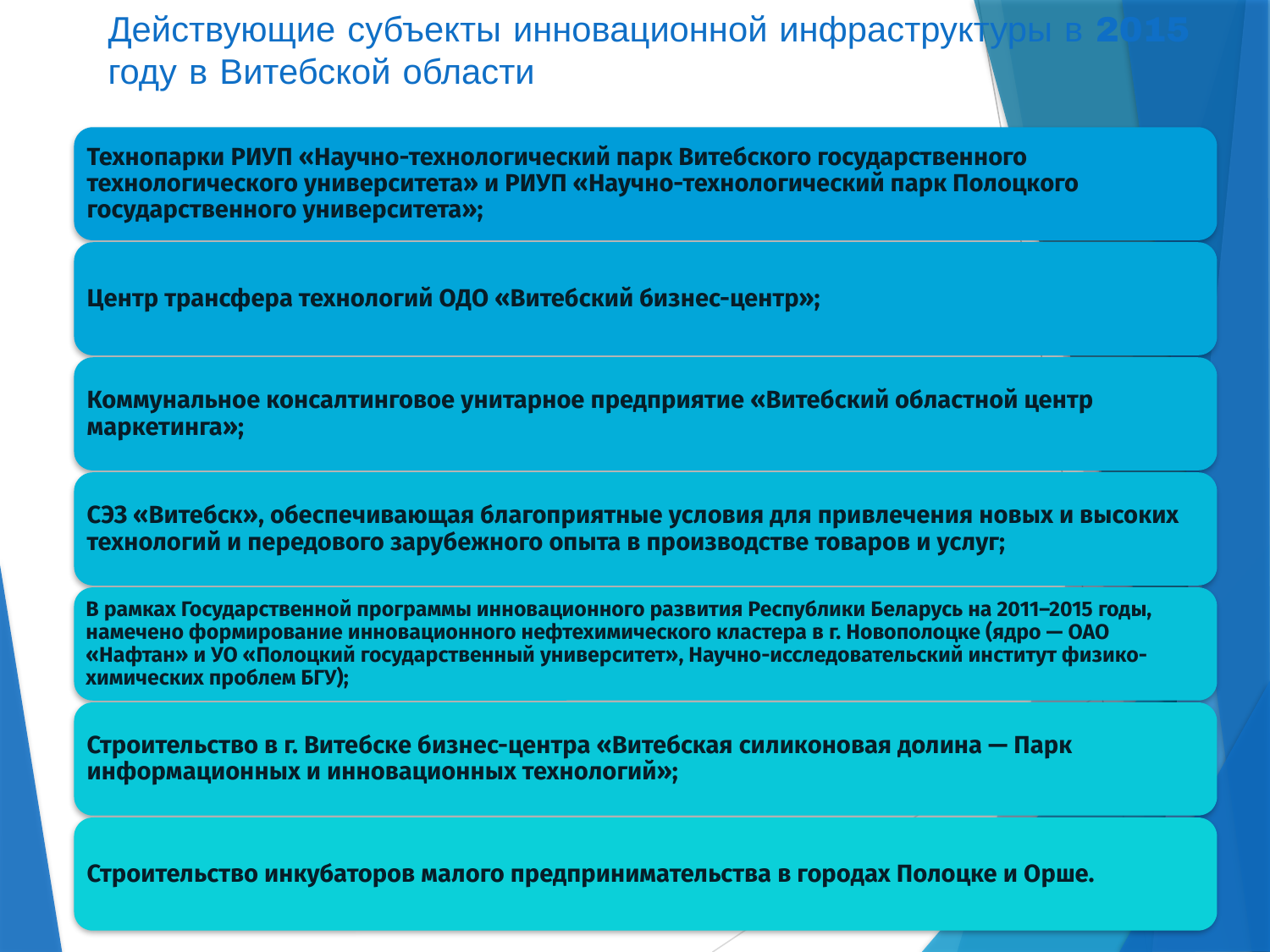

# Действующие субъекты инновационной инфраструктуры в 2015 году в Витебской области
Технопарки РИУП «Научно-технологический парк Витебского государственного технологического университета» и РИУП «Научно-технологический парк Полоцкого государственного университета»;
Центр трансфера технологий ОДО «Витебский бизнес-центр»;
Коммунальное консалтинговое унитарное предприятие «Витебский областной центр маркетинга»;
СЭЗ «Витебск», обеспечивающая благоприятные условия для привлечения новых и высоких технологий и передового зарубежного опыта в производстве товаров и услуг;
В рамках Государственной программы инновационного развития Республики Беларусь на 2011–2015 годы, намечено формирование инновационного нефтехимического кластера в г. Новополоцке (ядро — ОАО «Нафтан» и УО «Полоцкий государственный университет», Научно-исследовательский институт физико-химических проблем БГУ);
Строительство в г. Витебске бизнес-центра «Витебская силиконовая долина — Парк информационных и инновационных технологий»;
Строительство инкубаторов малого предпринимательства в городах Полоцке и Орше.